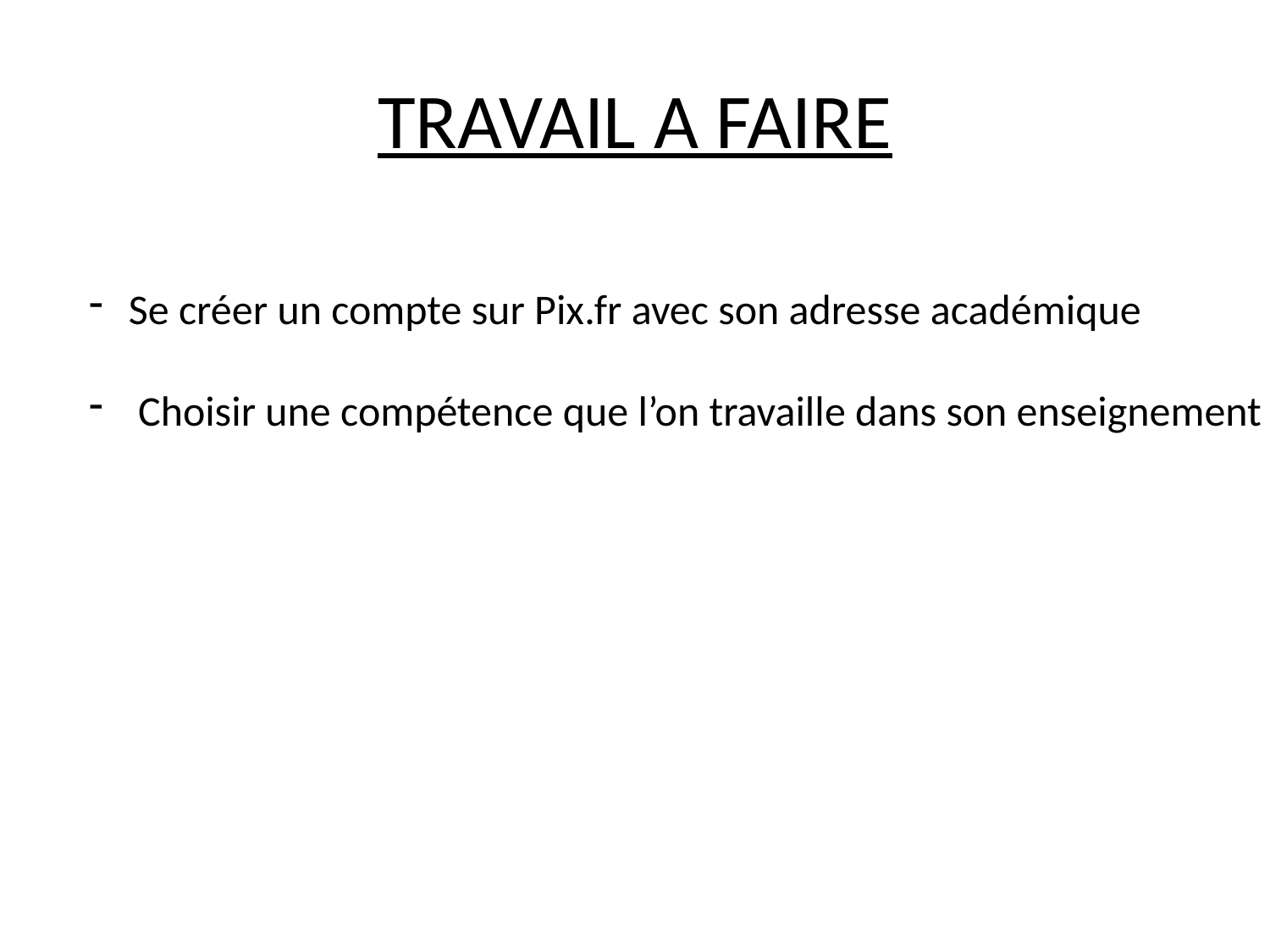

# TRAVAIL A FAIRE
Se créer un compte sur Pix.fr avec son adresse académique

 Choisir une compétence que l’on travaille dans son enseignement